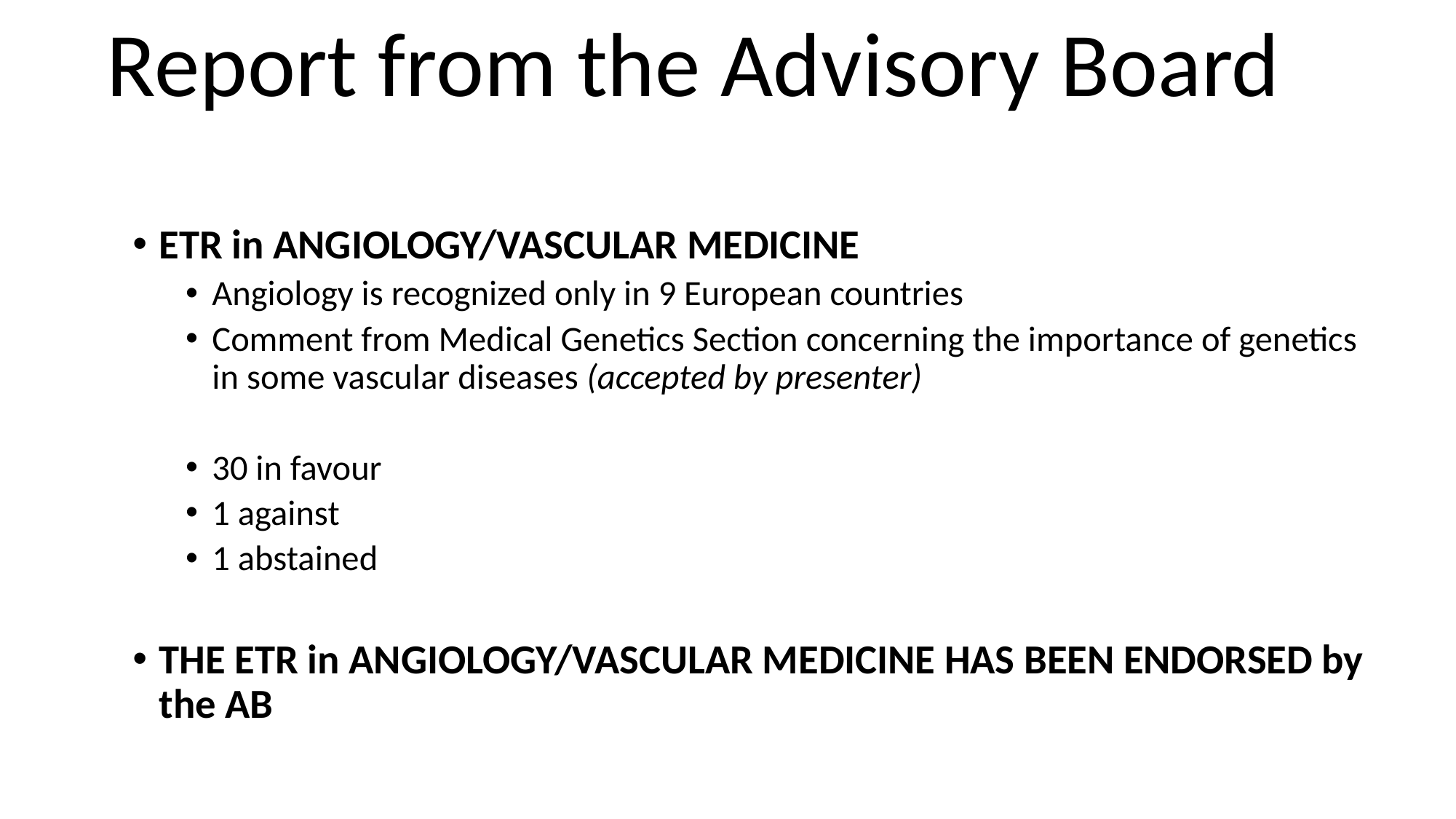

Report from the Advisory Board
ETR in ANGIOLOGY/VASCULAR MEDICINE
Angiology is recognized only in 9 European countries
Comment from Medical Genetics Section concerning the importance of genetics in some vascular diseases (accepted by presenter)

30 in favour
1 against
1 abstained

THE ETR in ANGIOLOGY/VASCULAR MEDICINE HAS BEEN ENDORSED by the AB